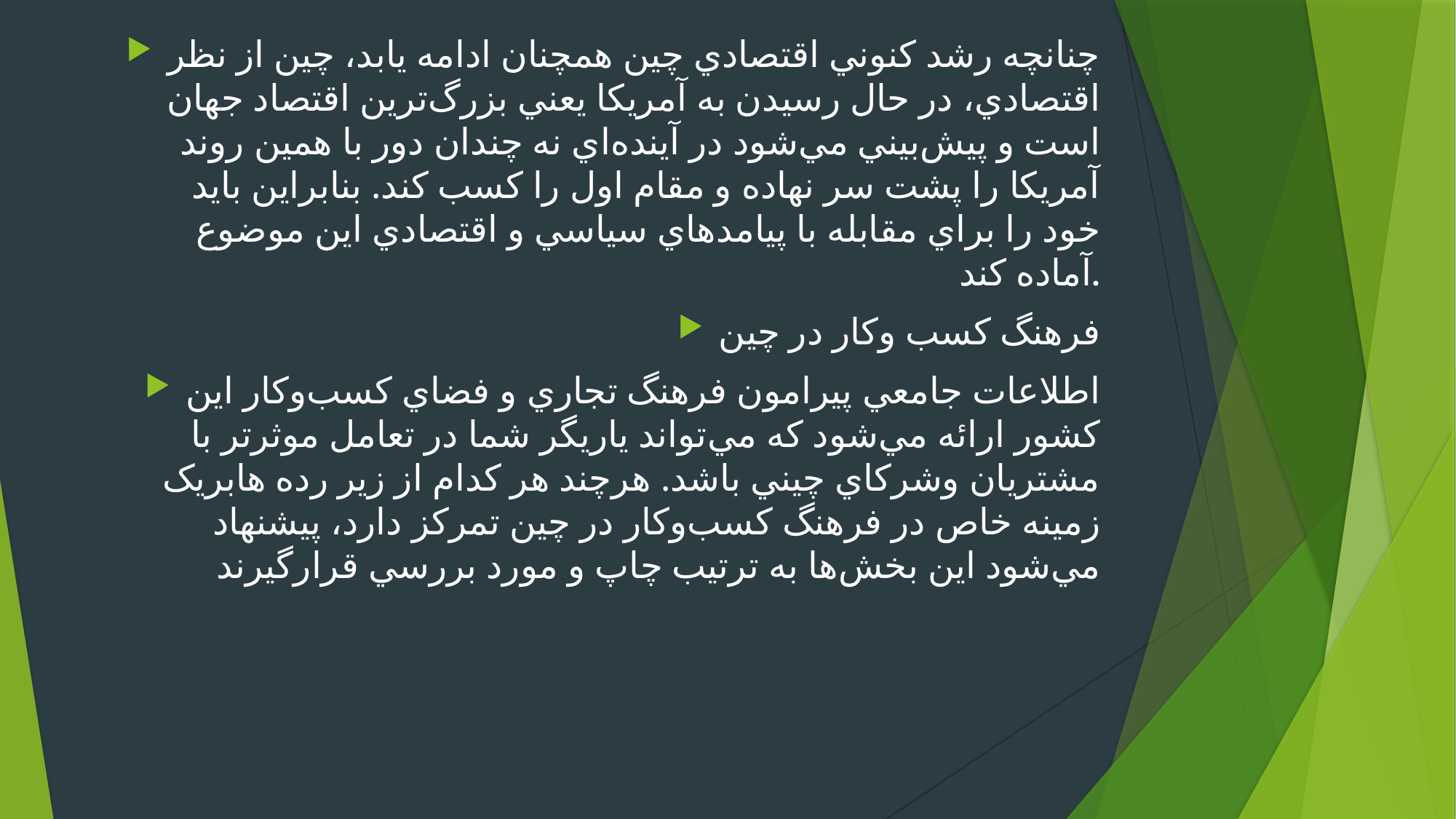

چنانچه رشد کنوني اقتصادي چين همچنان ادامه يابد، چين از نظر اقتصادي، در حال رسيدن به آمريکا يعني بزرگ‌ترين اقتصاد جهان است و پيش‌بيني مي‌شود در آينده‌اي نه چندان دور با همين روند آمريکا را پشت سر نهاده و مقام اول را کسب کند. بنابراين بايد خود را براي مقابله با پيامدهاي سياسي و اقتصادي اين موضوع آماده کند.
فرهنگ کسب وکار در چين
اطلاعات جامعي پيرامون فرهنگ تجاري و فضاي کسب‌وکار اين کشور ارائه مي‌شود که مي‌تواند ياريگر شما در تعامل موثرتر با مشتريان وشرکاي چيني باشد. هرچند هر کدام از زير رده هابريک زمينه خاص در فرهنگ کسب‌وکار در چين تمرکز دارد، پيشنهاد مي‌شود اين بخش‌ها به ترتيب چاپ و مورد بررسي قرارگيرند